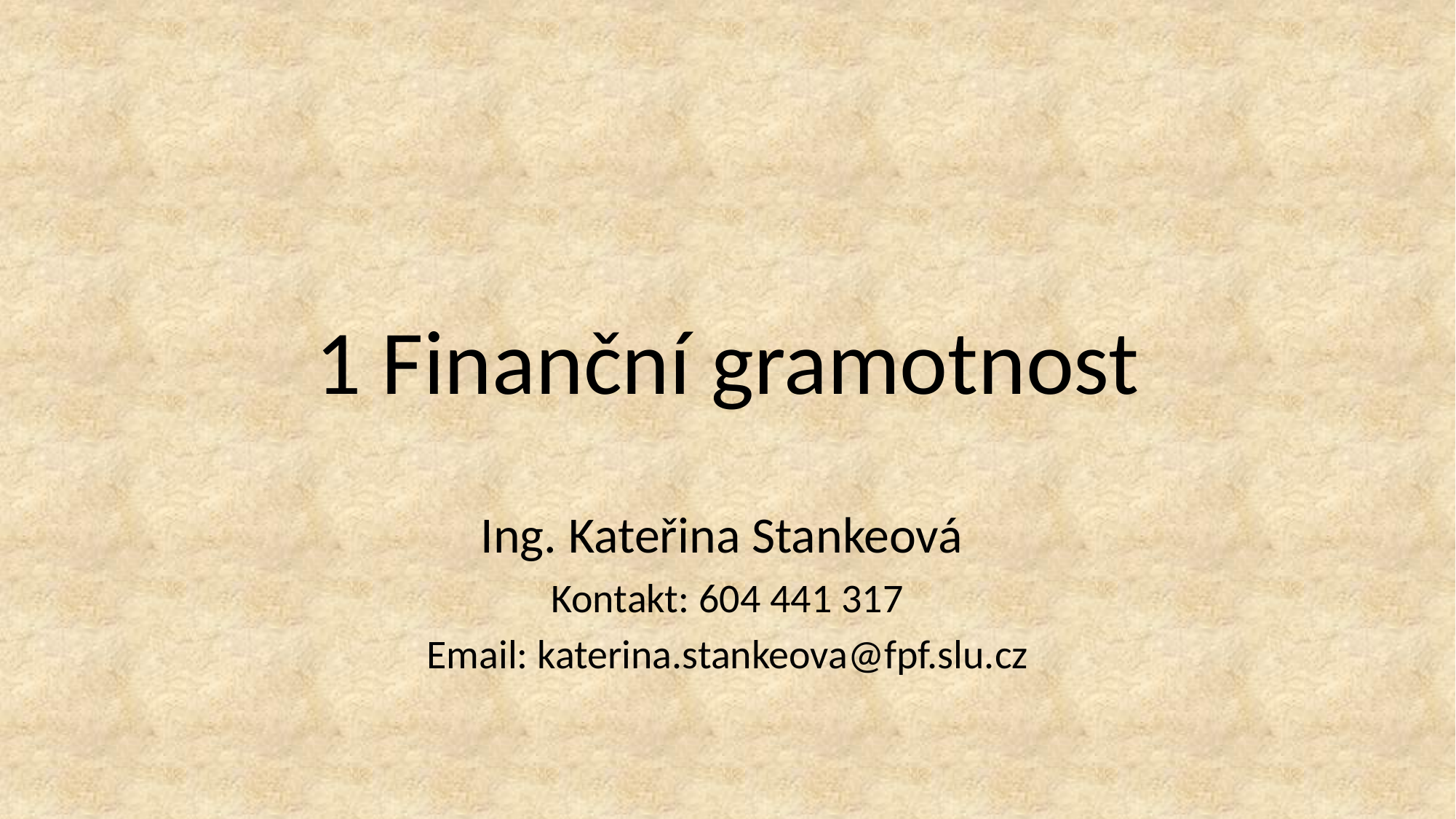

# 1 Finanční gramotnost

Ing. Kateřina Stankeová
Kontakt: 604 441 317
Email: katerina.stankeova@fpf.slu.cz